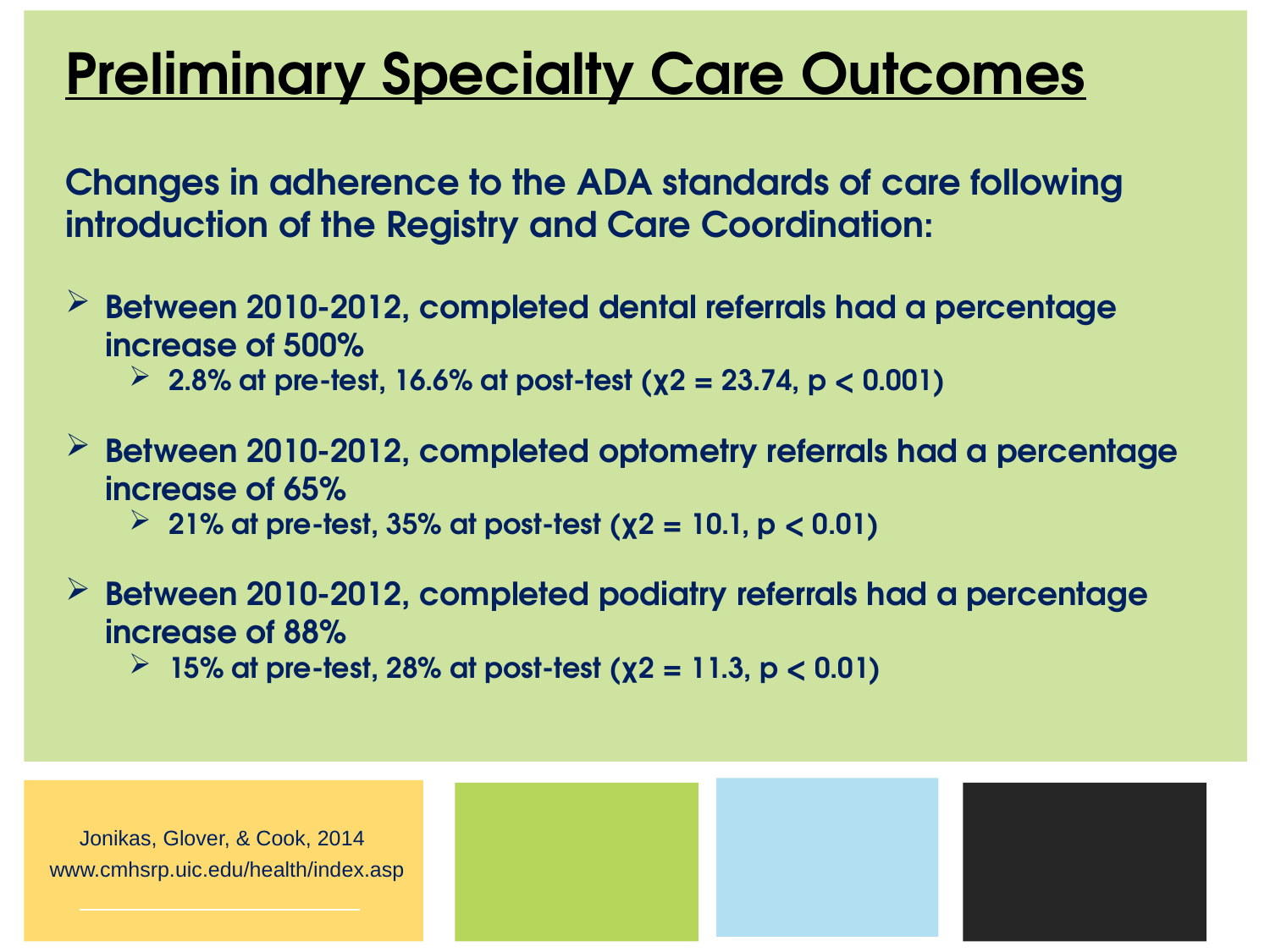

Preliminary Specialty Care Outcomes
Changes in adherence to the ADA standards of care following introduction of the Registry and Care Coordination:

Between 2010-2012, completed dental referrals had a percentage increase of 500%
2.8% at pre-test, 16.6% at post-test (χ2 = 23.74, p < 0.001)

Between 2010-2012, completed optometry referrals had a percentage increase of 65%
21% at pre-test, 35% at post-test (χ2 = 10.1, p < 0.01)

Between 2010-2012, completed podiatry referrals had a percentage increase of 88%
15% at pre-test, 28% at post-test (χ2 = 11.3, p < 0.01)